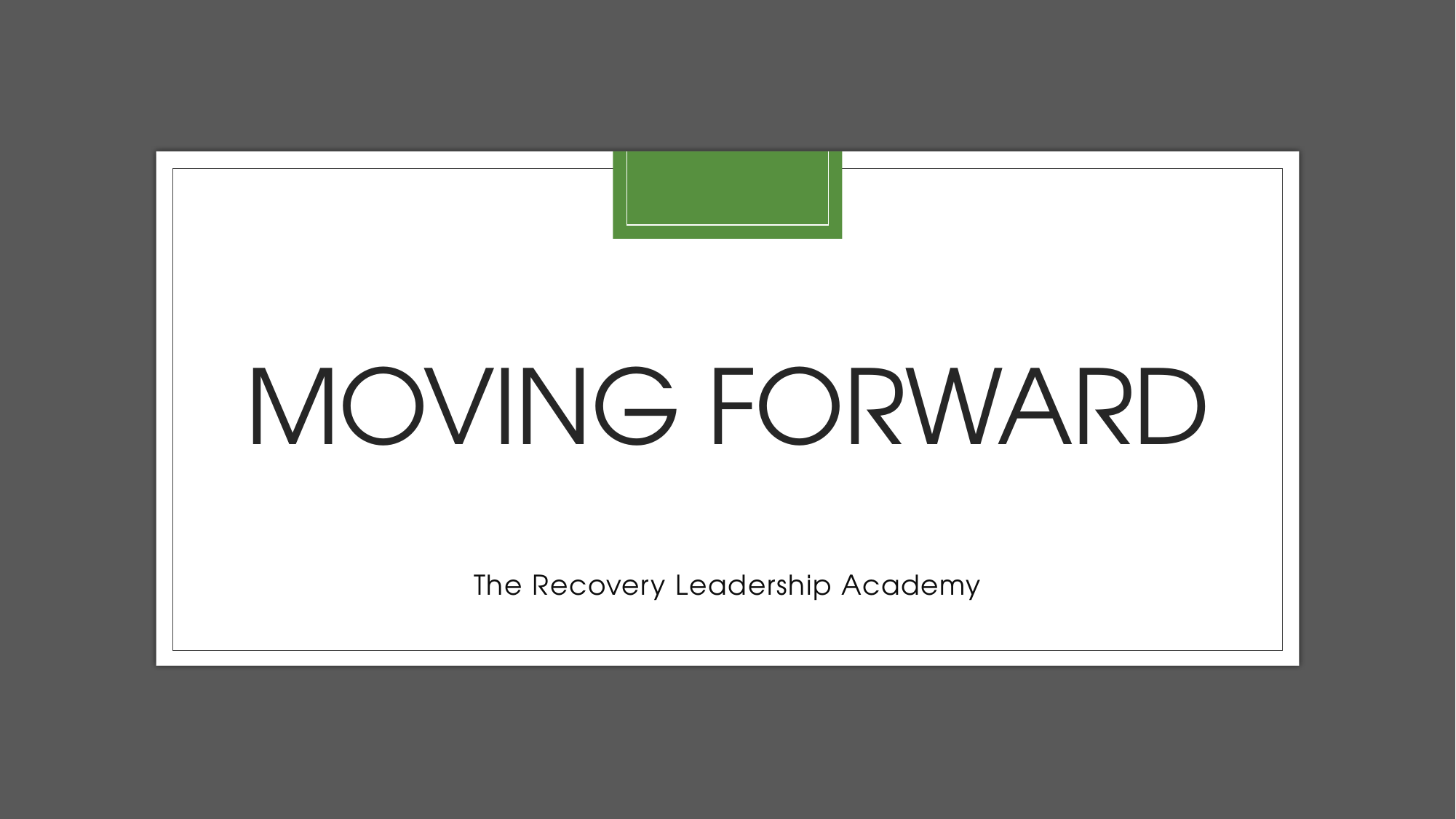

# Moving forward
The Recovery Leadership Academy